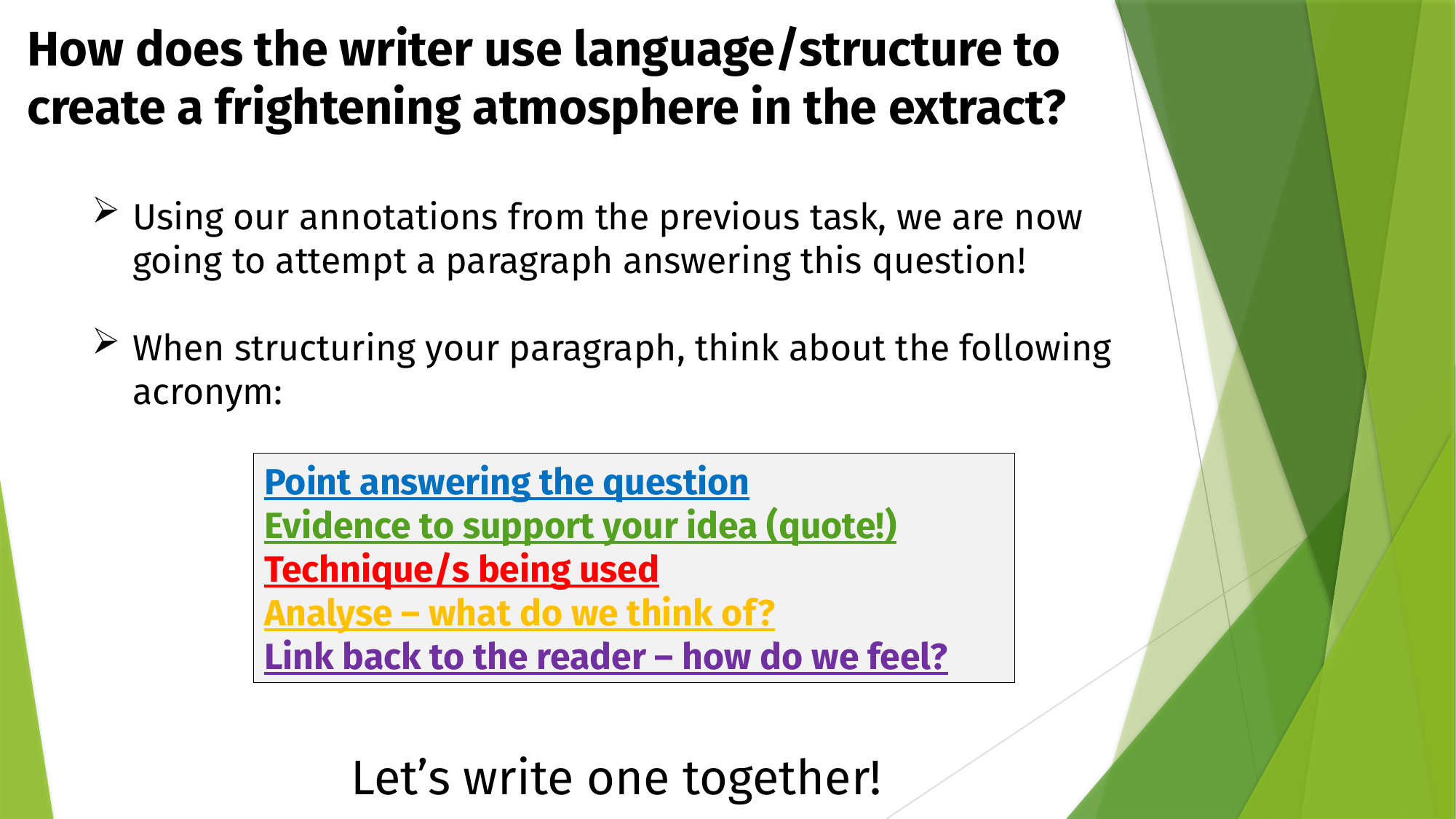

How does the writer use language/structure to create a frightening atmosphere in the extract?
Using our annotations from the previous task, we are now going to attempt a paragraph answering this question!

When structuring your paragraph, think about the following acronym:

Let’s write one together!
Point answering the question
Evidence to support your idea (quote!)
Technique/s being used
Analyse – what do we think of?
Link back to the reader – how do we feel?